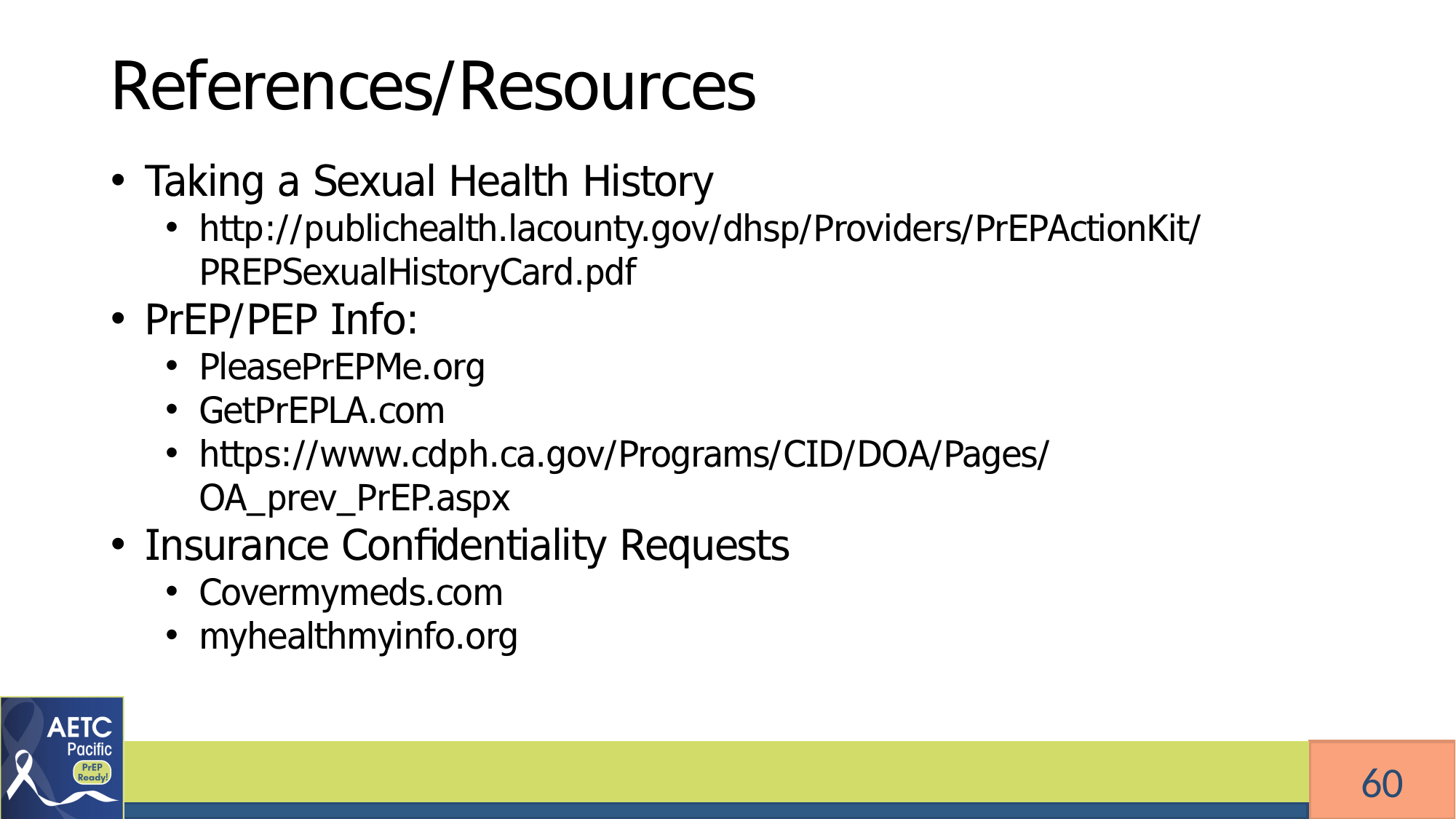

# References/Resources
Taking a Sexual Health History
http://publichealth.lacounty.gov/dhsp/Providers/PrEPActionKit/PREPSexualHistoryCard.pdf
PrEP/PEP Info:
PleasePrEPMe.org
GetPrEPLA.com
https://www.cdph.ca.gov/Programs/CID/DOA/Pages/OA_prev_PrEP.aspx
Insurance Confidentiality Requests
Covermymeds.com
myhealthmyinfo.org